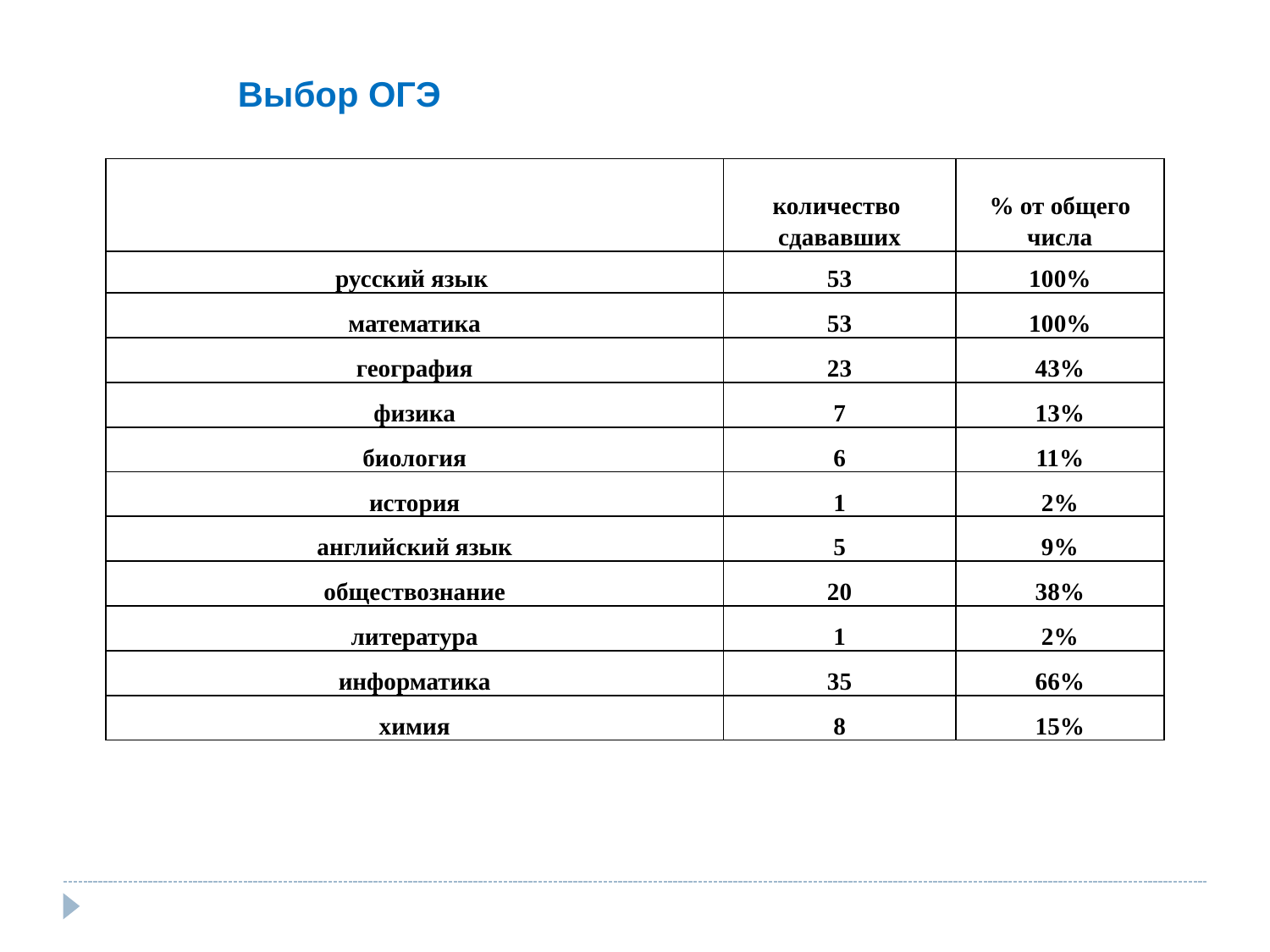

# Выбор ОГЭ
|  | количество сдававших | % от общего числа |
| --- | --- | --- |
| русский язык | 53 | 100% |
| математика | 53 | 100% |
| география | 23 | 43% |
| физика | 7 | 13% |
| биология | 6 | 11% |
| история | 1 | 2% |
| английский язык | 5 | 9% |
| обществознание | 20 | 38% |
| литература | 1 | 2% |
| информатика | 35 | 66% |
| химия | 8 | 15% |